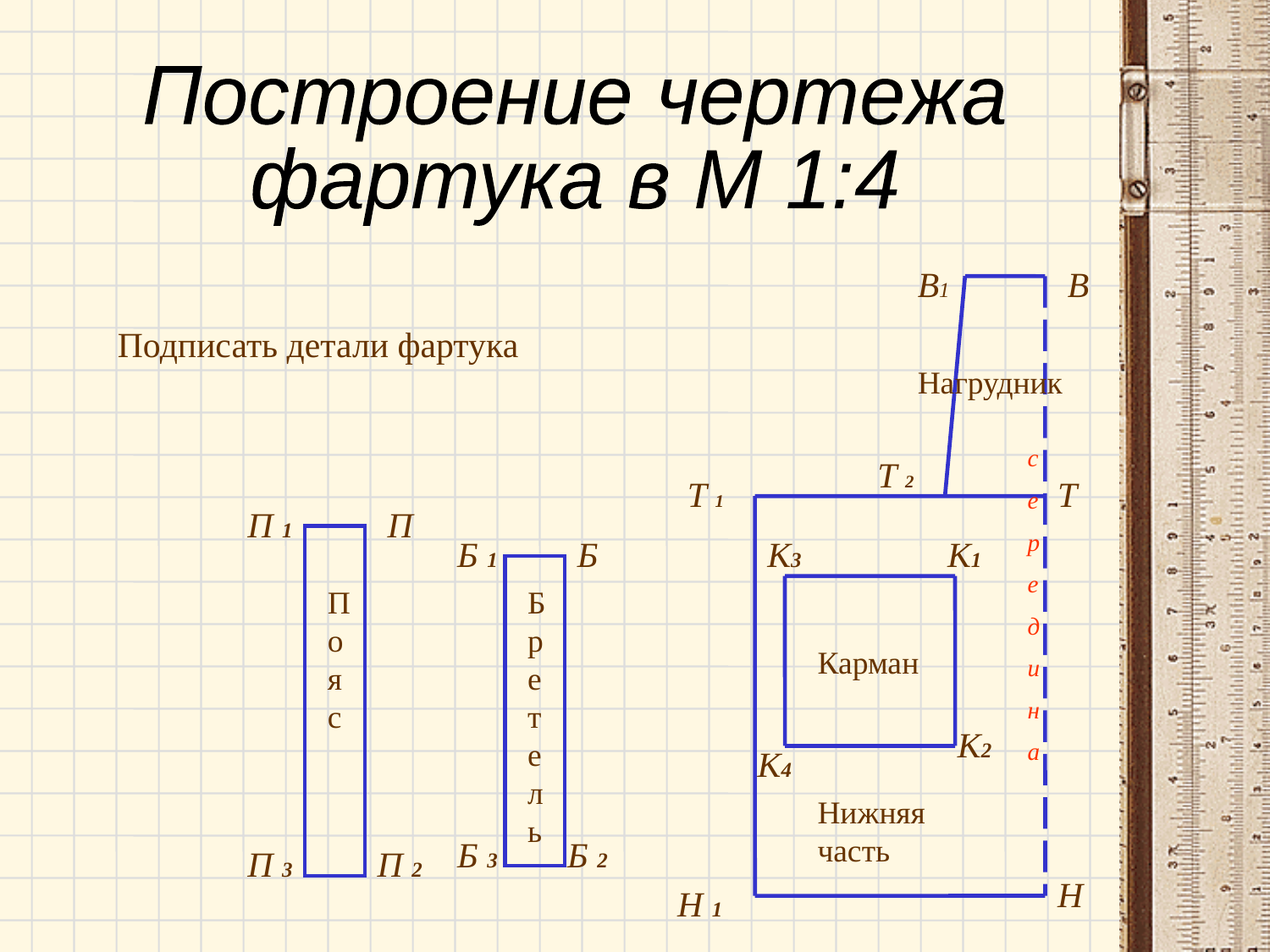

Построение чертежа
фартука в М 1:4
В1
В

Подписать детали фартука
Нагрудник
с
е
р
е
д
и
н
а
Т 2
Т 1
Т
П 1
П

Б 1
Б
К3
К1

Пояс
Бретель

Карман
К2
К4

Нижняя часть
Б 3
Б 2
П 3
П 2
Н
Н 1